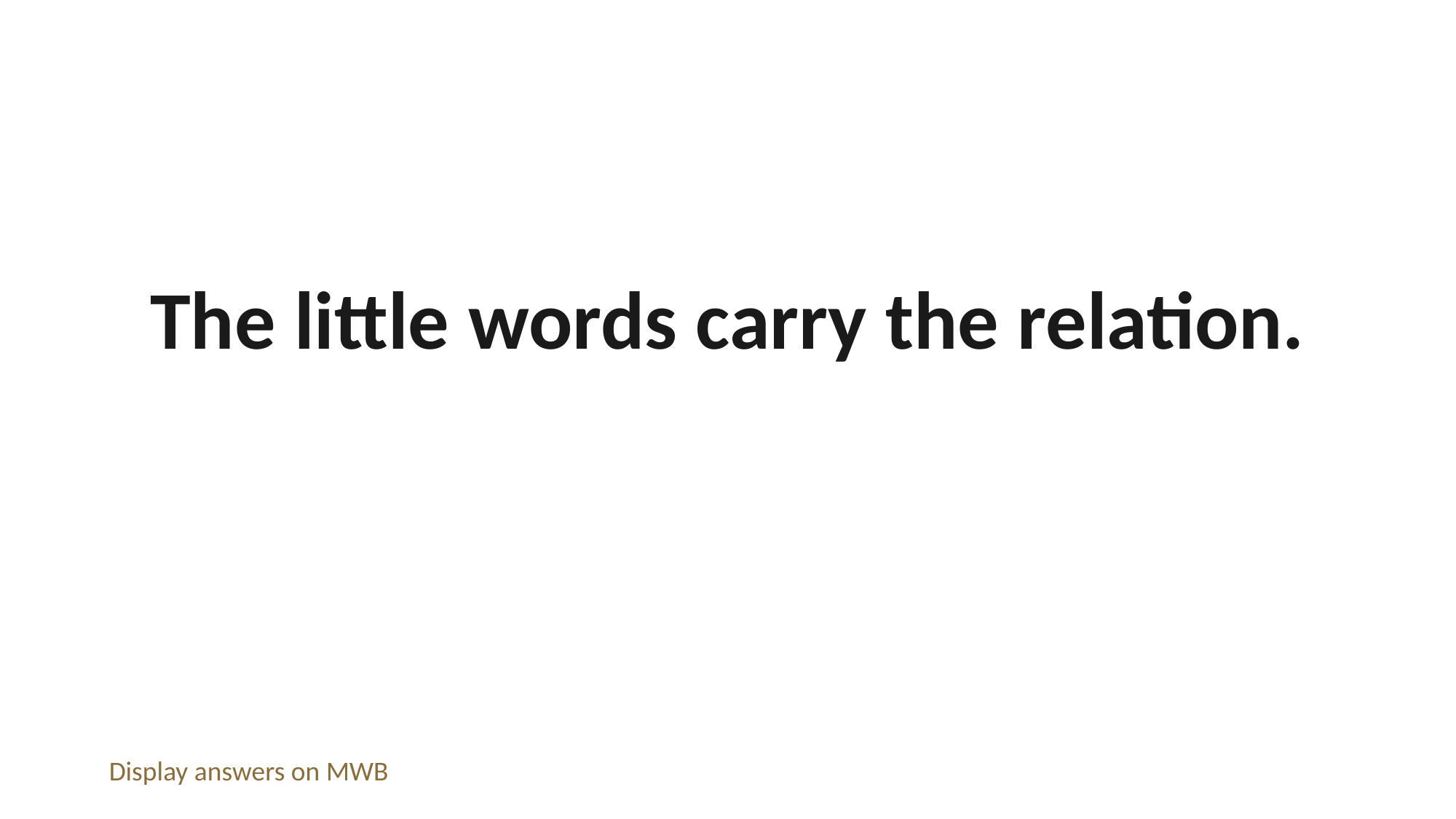

The little words carry the relation.
Display answers on MWB